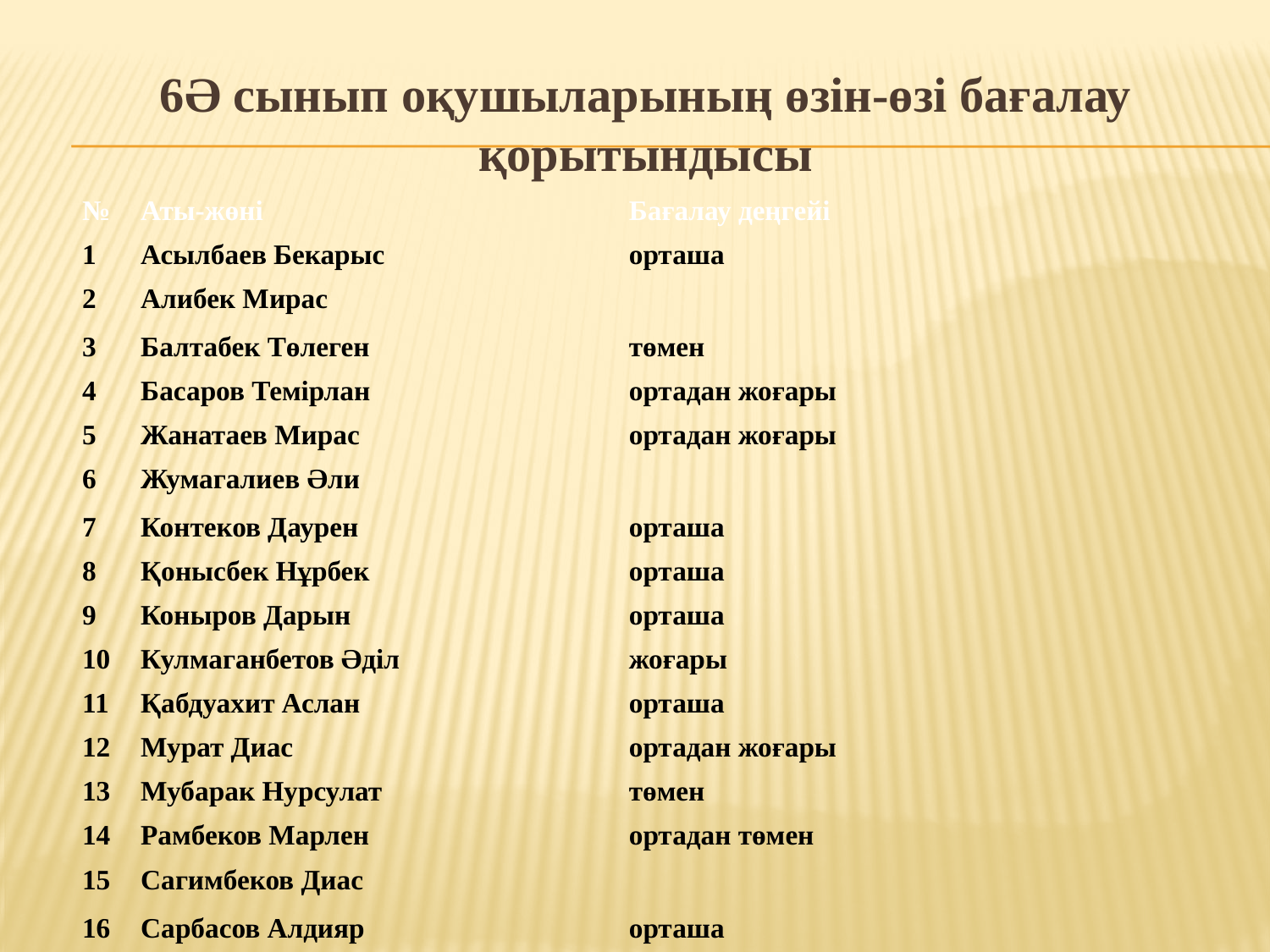

6Ә сынып оқушыларының өзін-өзі бағалау қорытындысы
| № | Аты-жөні | Бағалау деңгейі |
| --- | --- | --- |
| 1 | Асылбаев Бекарыс | орташа |
| 2 | Алибек Мирас |  |
| 3 | Балтабек Төлеген | төмен |
| 4 | Басаров Темірлан | ортадан жоғары |
| 5 | Жанатаев Мирас | ортадан жоғары |
| 6 | Жумагалиев Әли |  |
| 7 | Контеков Даурен | орташа |
| 8 | Қонысбек Нұрбек | орташа |
| 9 | Коныров Дарын | орташа |
| 10 | Кулмаганбетов Әділ | жоғары |
| 11 | Қабдуахит Аслан | орташа |
| 12 | Мурат Диас | ортадан жоғары |
| 13 | Мубарак Нурсулат | төмен |
| 14 | Рамбеков Марлен | ортадан төмен |
| 15 | Сагимбеков Диас |  |
| 16 | Сарбасов Алдияр | орташа |
| 17 | Сұлтанов Мират | жоғары |
| 18 | Темірғалы Сайран | ортадан жоғары |
| 19 | Төребек Айбар | ортадан жоғары |
| 20 | Ыбрайымбек Төлеген | орташа |